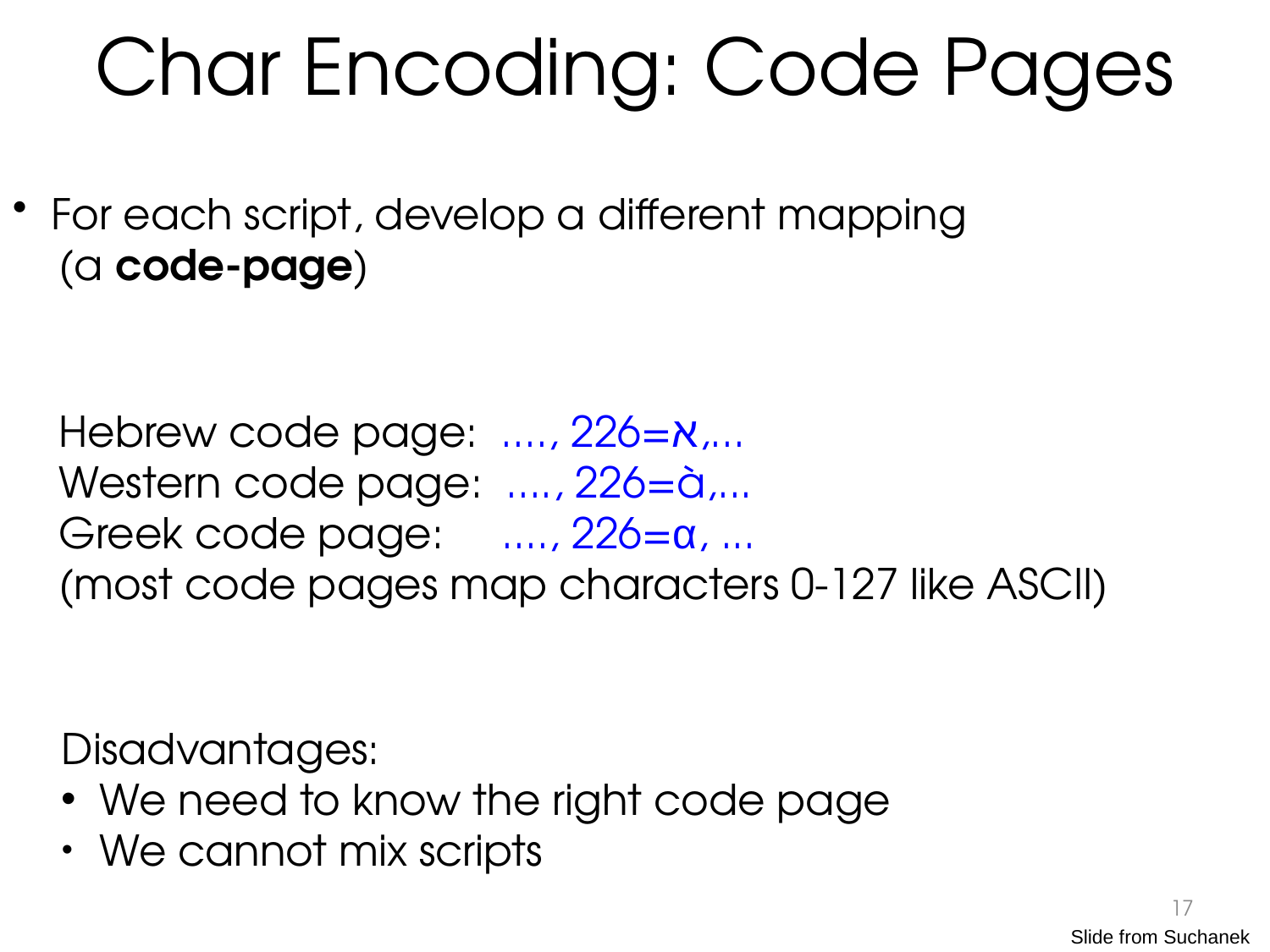

# Char Encoding: Code Pages
  For each script, develop a different mapping
    (a code-page)
    Hebrew code page:  ...., 226=א,...
    Western code page:  ...., 226=à,...
    Greek code page:     ...., 226=α, ...
    (most code pages map characters 0-127 like ASCII)
Disadvantages:
  We need to know the right code page
   We cannot mix scripts
17
Slide from Suchanek